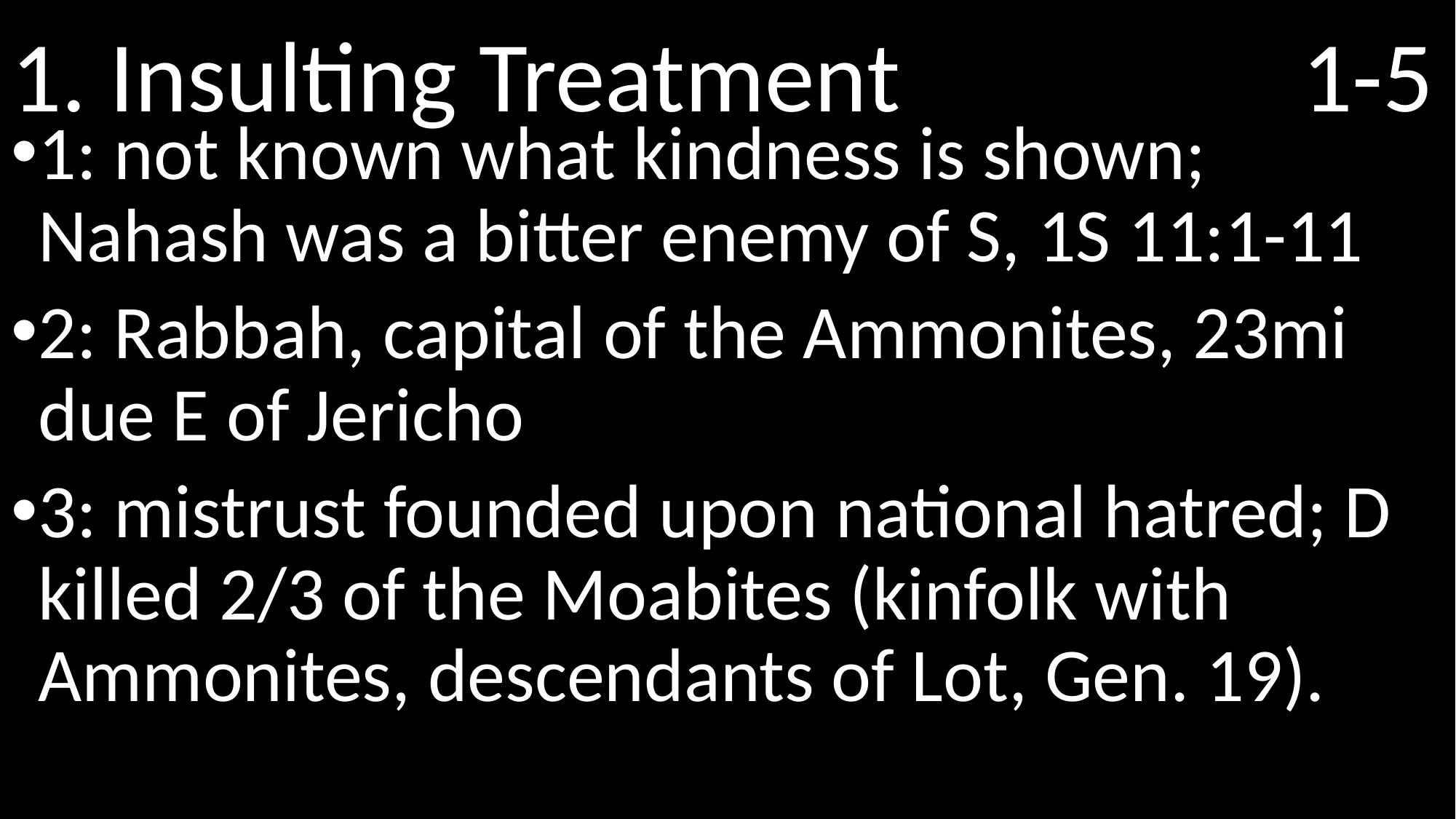

# 1. Insulting Treatment			    1-5
1: not known what kindness is shown; Nahash was a bitter enemy of S, 1S 11:1-11
2: Rabbah, capital of the Ammonites, 23mi due E of Jericho
3: mistrust founded upon national hatred; D killed 2/3 of the Moabites (kinfolk with Ammonites, descendants of Lot, Gen. 19).